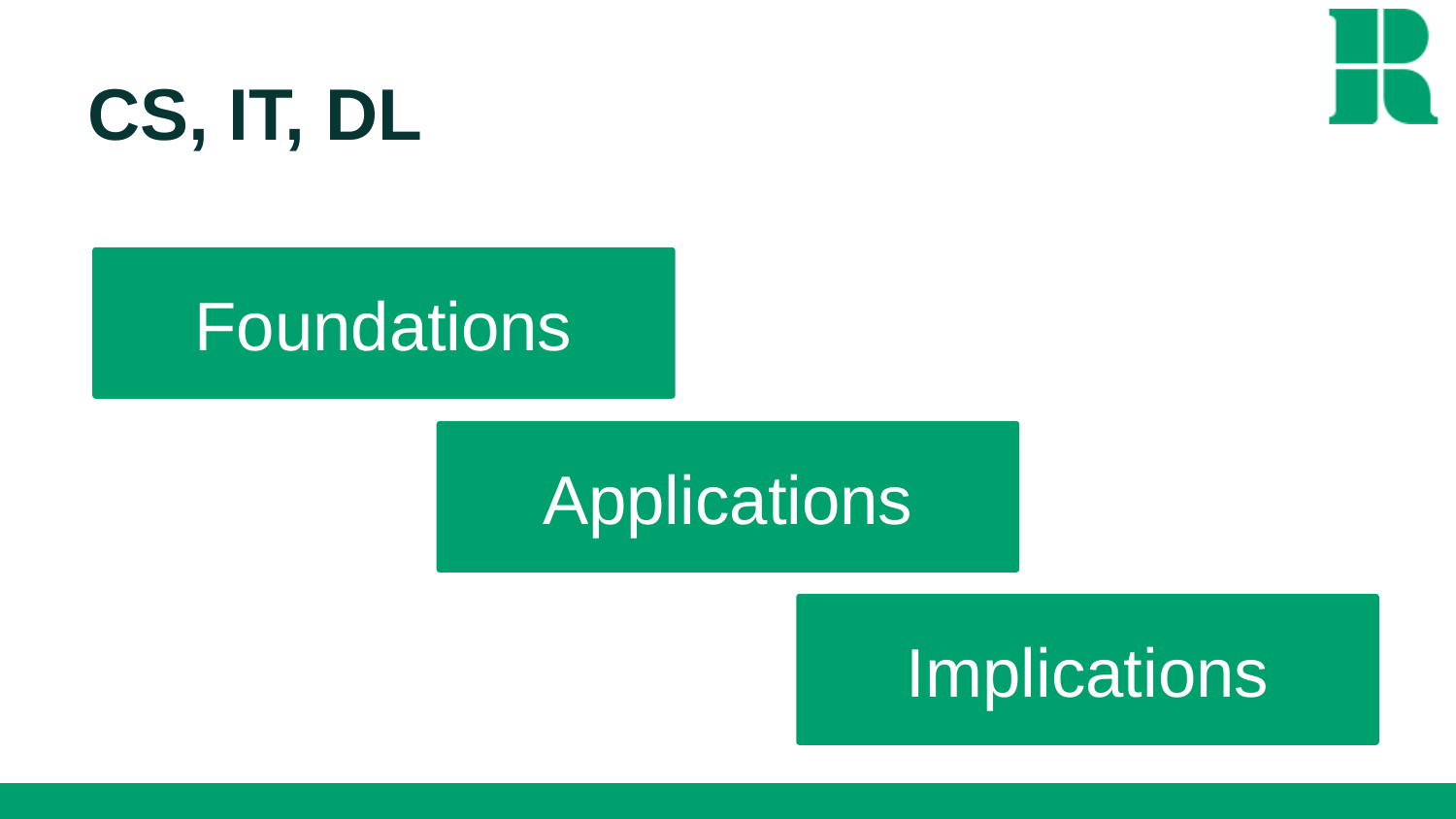

# CS, IT, DL
Foundations
Applications
Implications